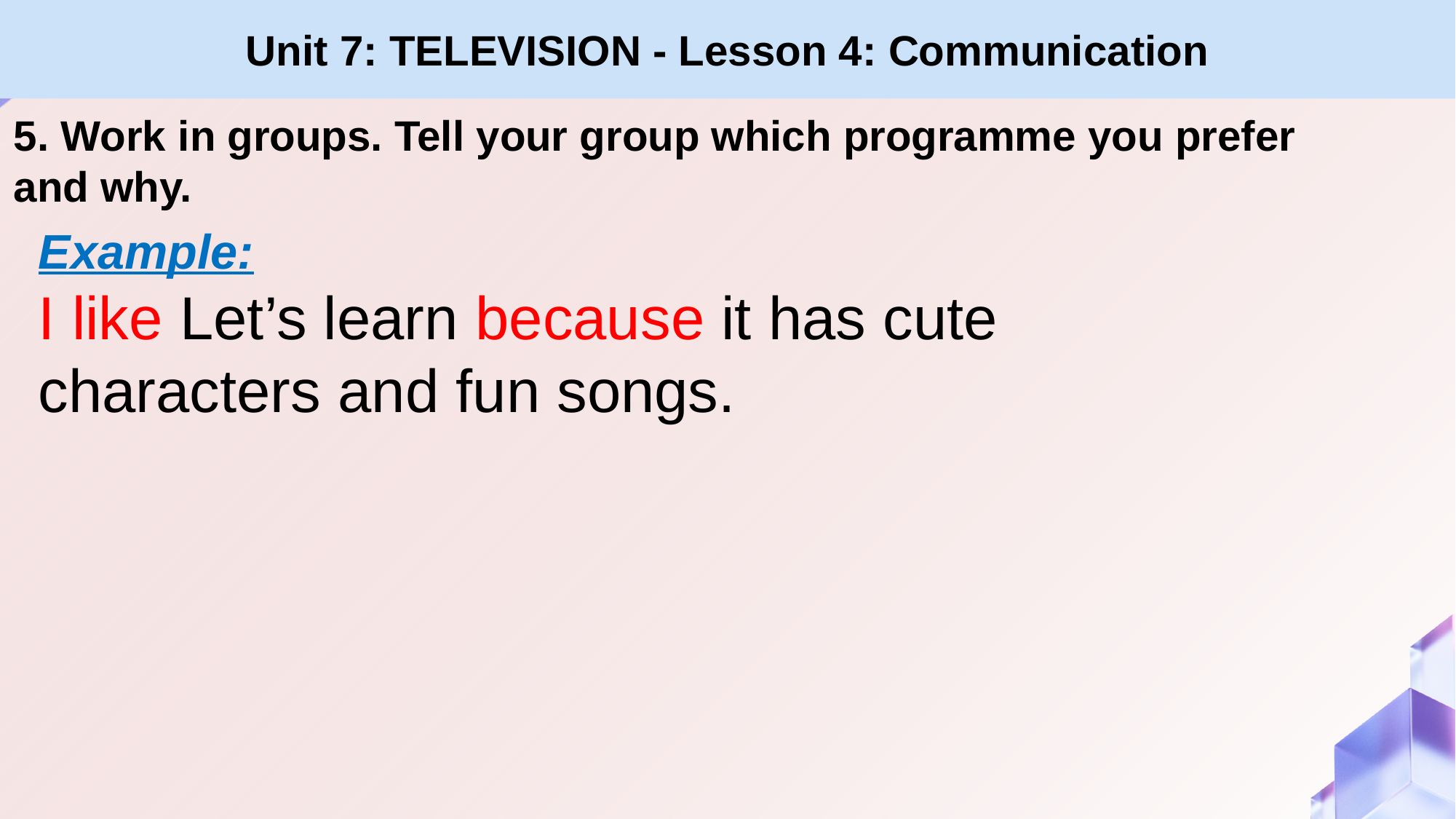

# Unit 7: TELEVISION - Lesson 4: Communication
5. Work in groups. Tell your group which programme you prefer and why.
Example:
I like Let’s learn because it has cute characters and fun songs.